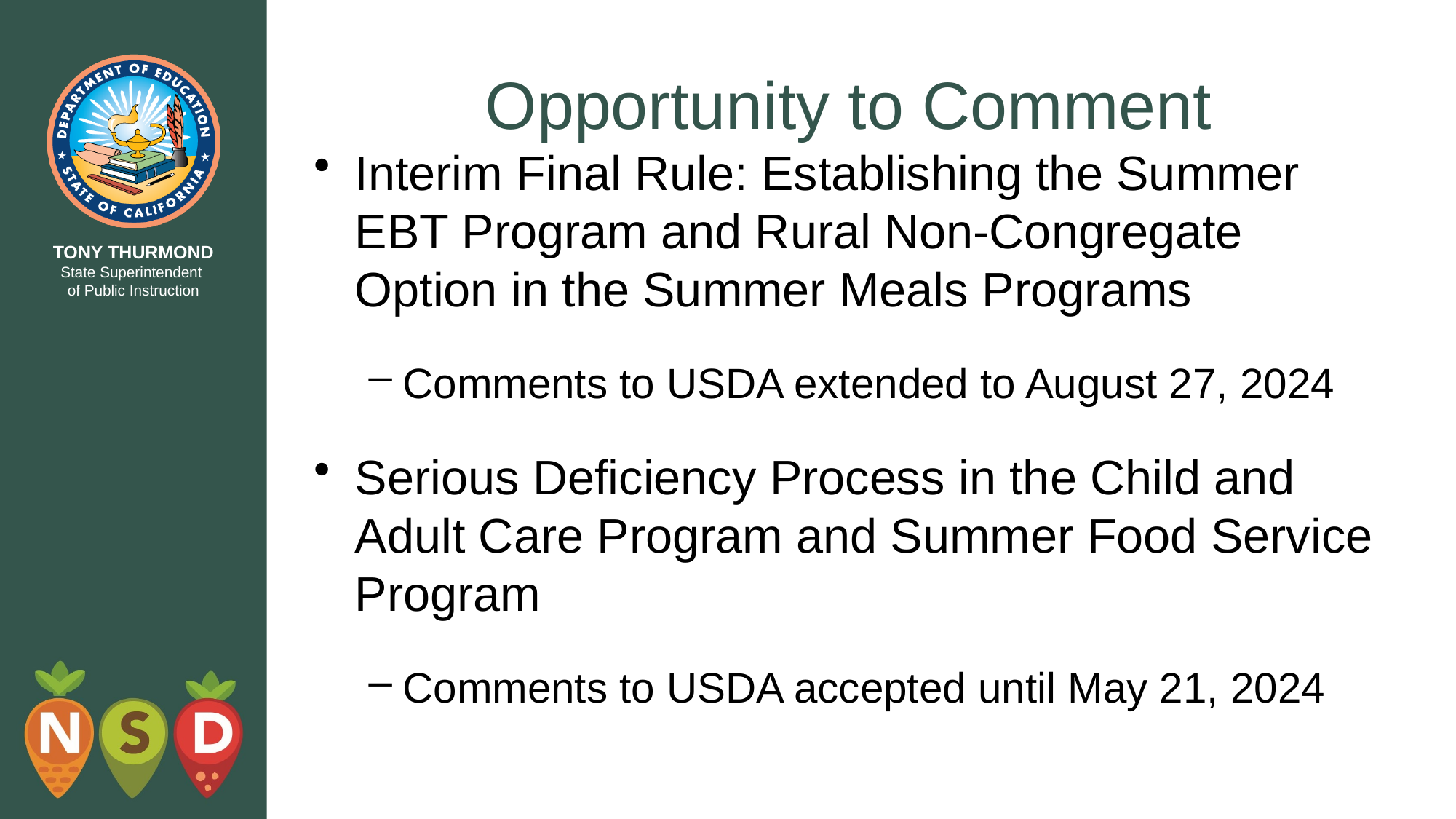

# Opportunity to Comment
Interim Final Rule: Establishing the Summer EBT Program and Rural Non-Congregate Option in the Summer Meals Programs
Comments to USDA extended to August 27, 2024
Serious Deficiency Process in the Child and Adult Care Program and Summer Food Service Program
Comments to USDA accepted until May 21, 2024